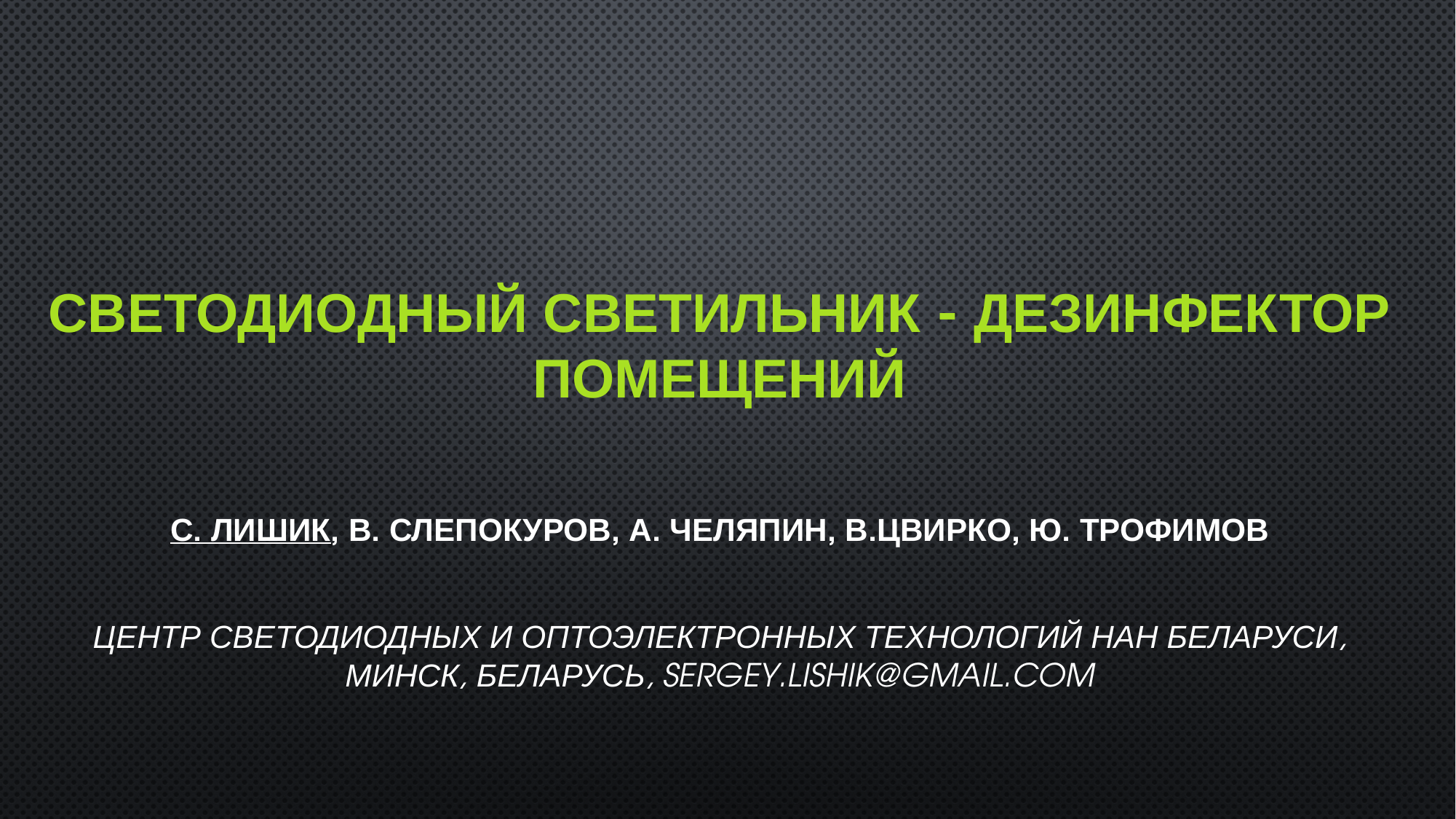

# Светодиодный светильник - дезинфектор помещений
С. Лишик, В. Слепокуров, А. Челяпин, В.Цвирко, Ю. Трофимов

Центр светодиодных и оптоэлектронных технологий НАН Беларуси, Минск, Беларусь, sergey.lishik@gmail.com